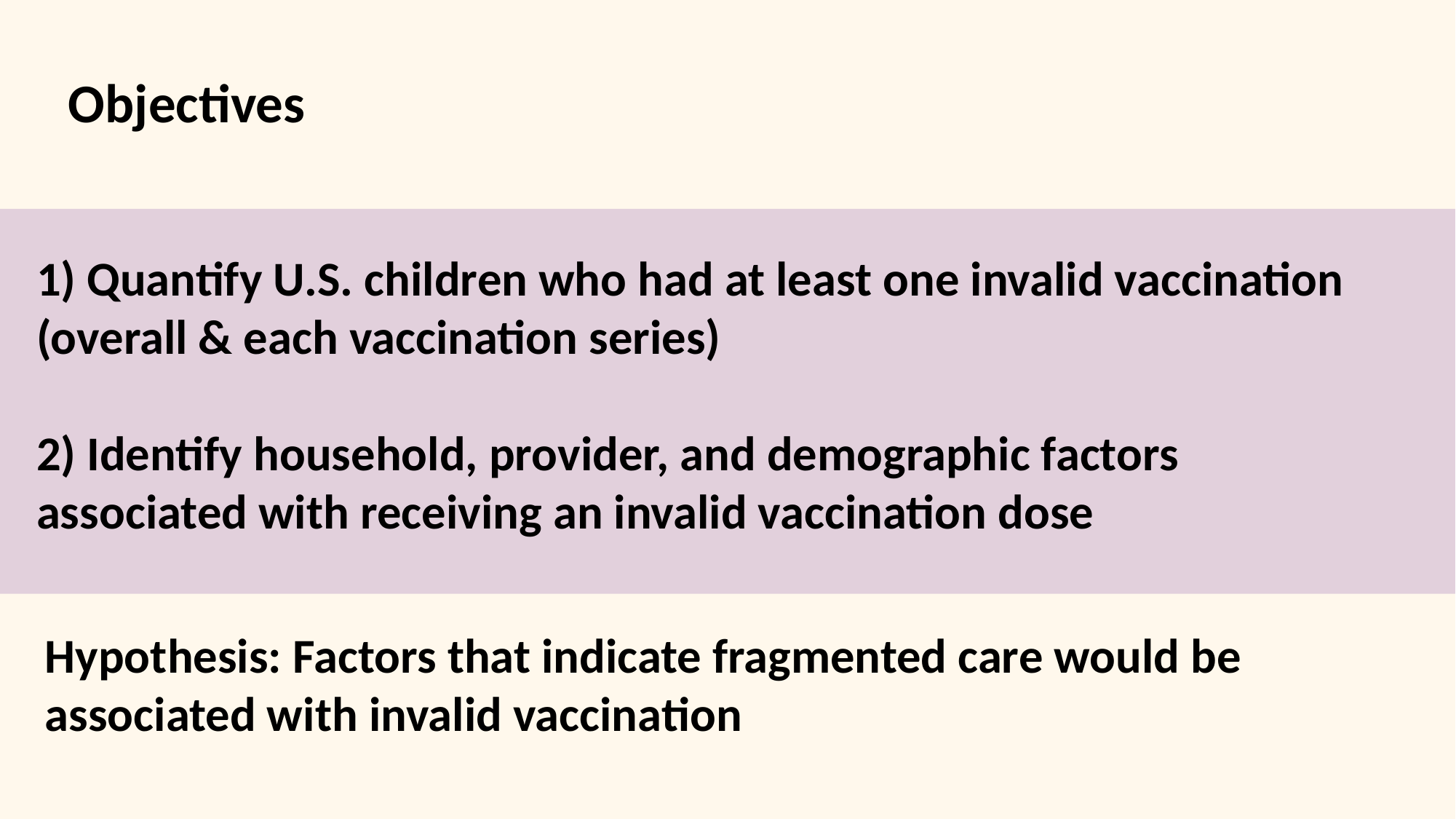

Objectives

1) Quantify U.S. children who had at least one invalid vaccination (overall & each vaccination series)

2) Identify household, provider, and demographic factors associated with receiving an invalid vaccination dose
Hypothesis: Factors that indicate fragmented care would be associated with invalid vaccination